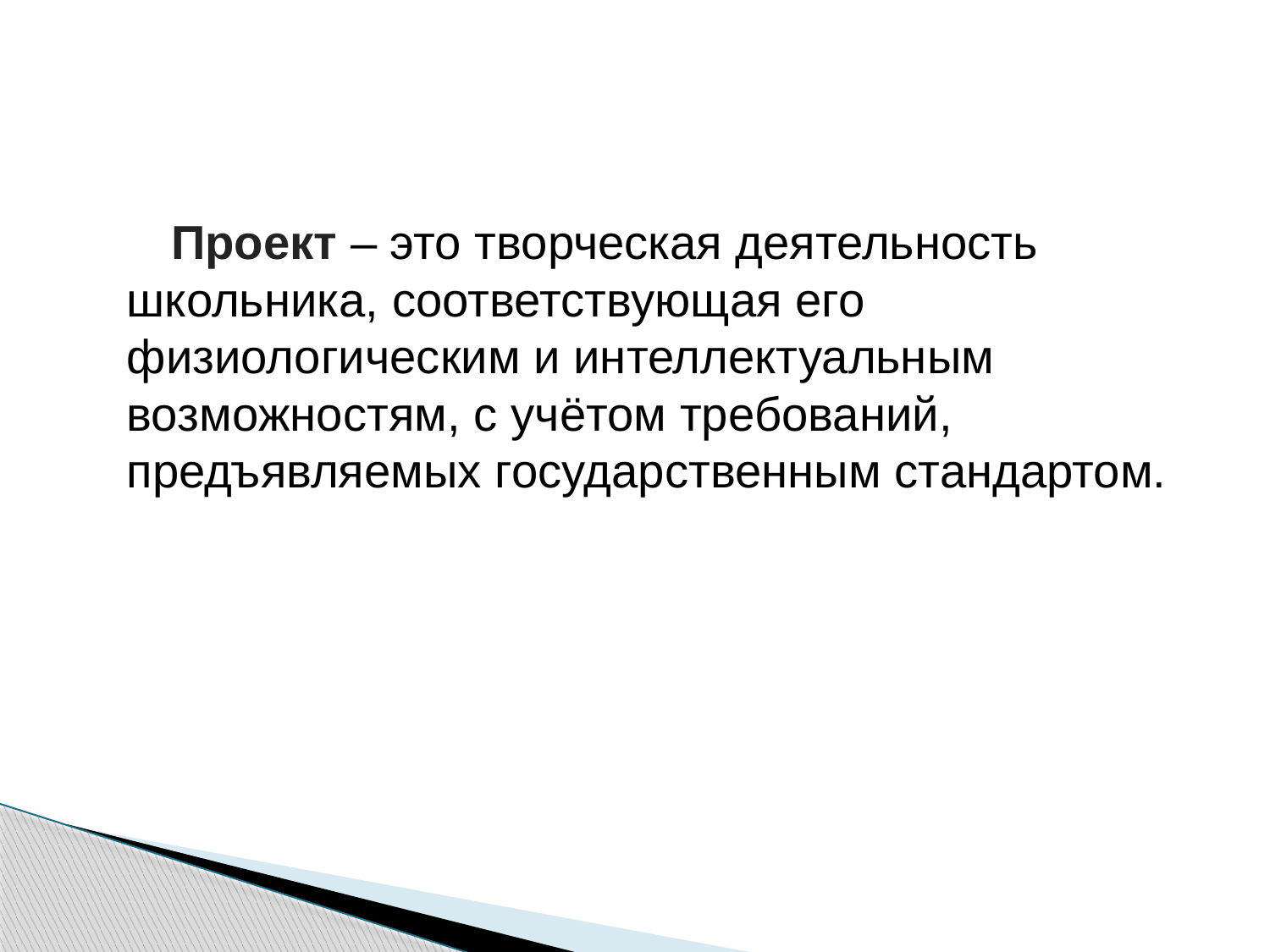

#
      Проект – это творческая деятельность школьника, соответствующая его физиологическим и интеллектуальным возможностям, с учётом требований, предъявляемых государственным стандартом.